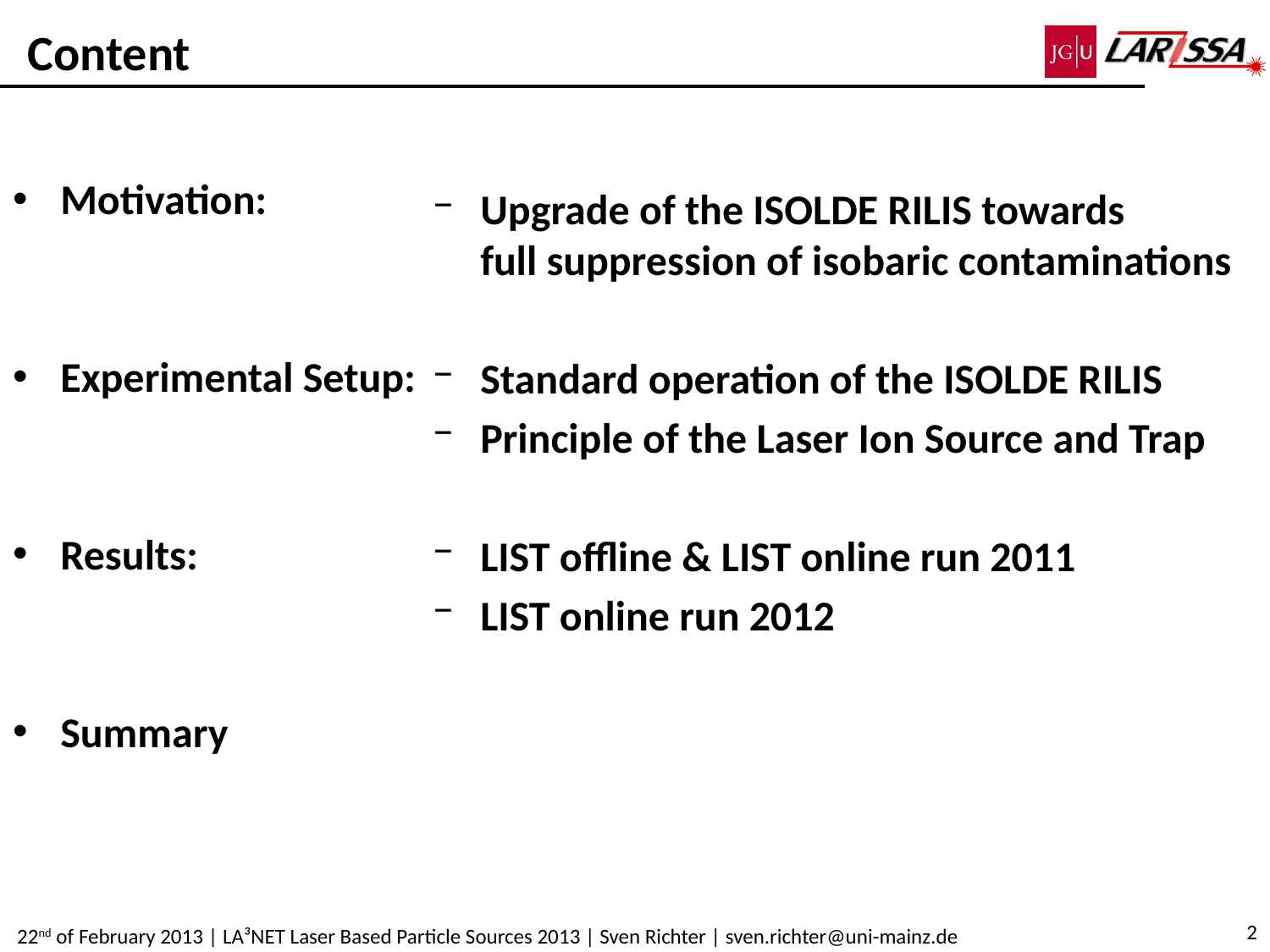

# Content
Motivation:

Experimental Setup:

Results:

Summary
Upgrade of the ISOLDE RILIS towards
full suppression of isobaric contaminations

Standard operation of the ISOLDE RILIS
Principle of the Laser Ion Source and Trap

LIST offline & LIST online run 2011
LIST online run 2012